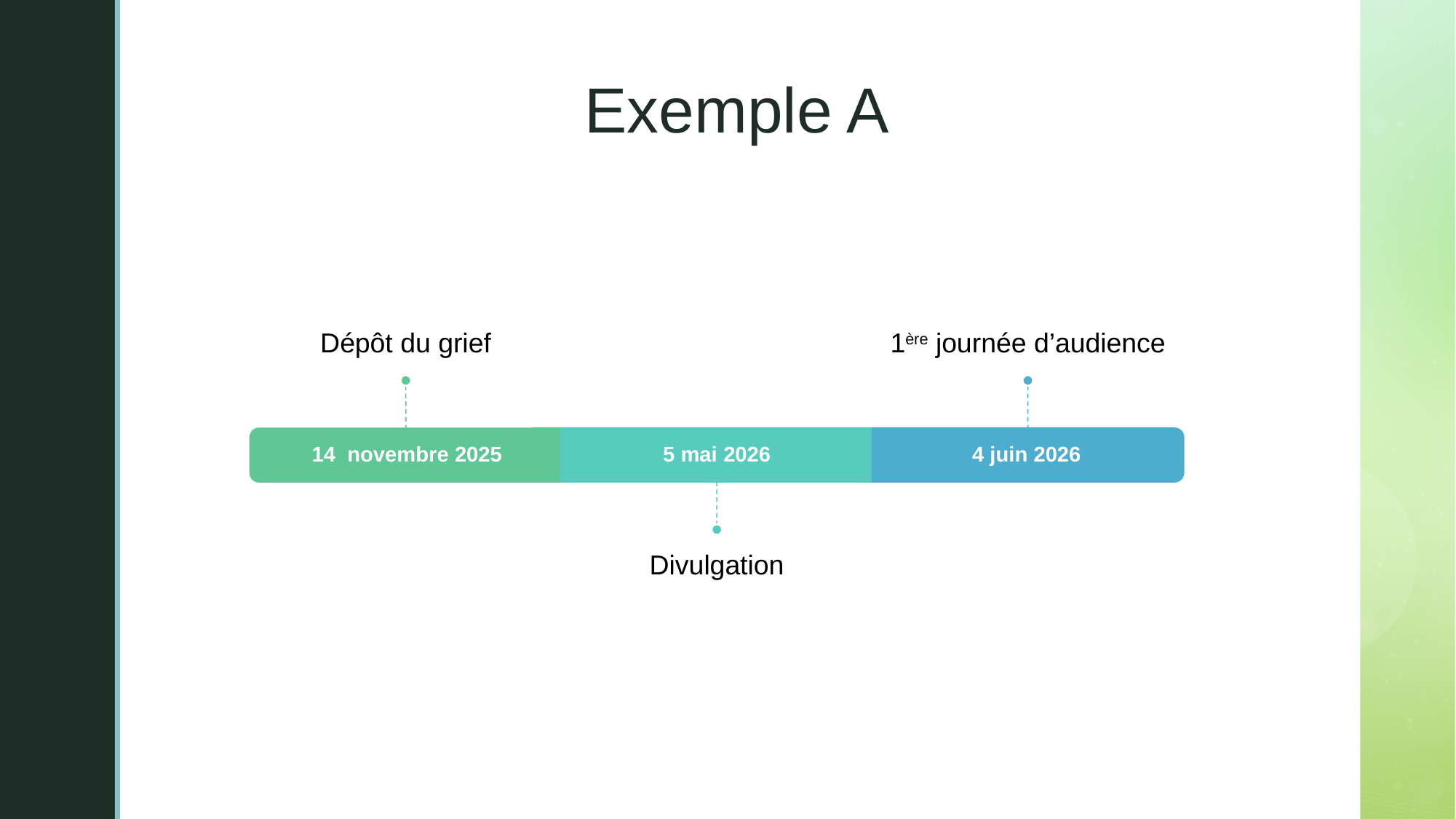

# Exemple A
14  novembre 2025
Dépôt du grief
5 mai 2026
Divulgation
4 juin 2026
1ère journée d’audience